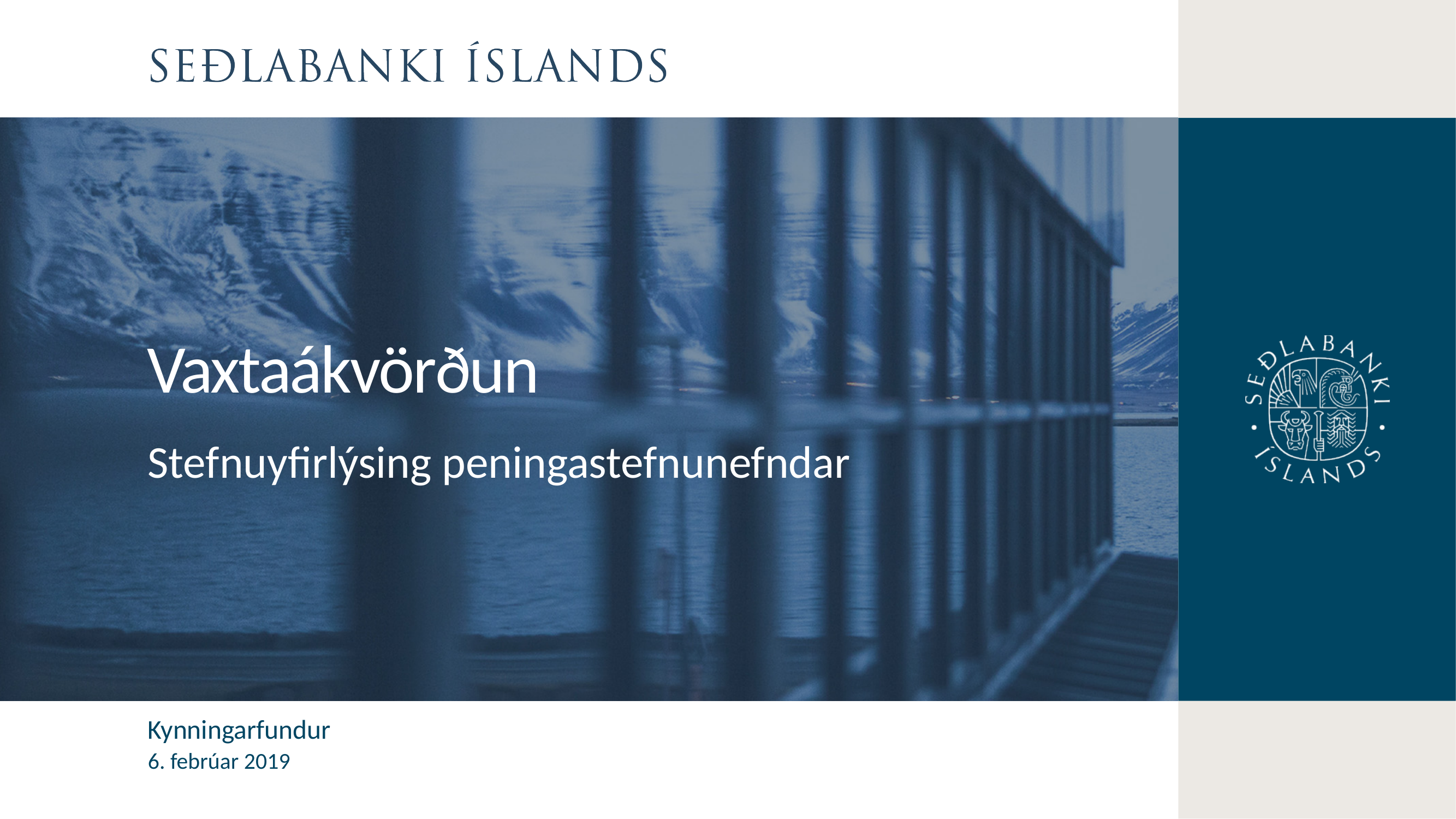

Vaxtaákvörðun
Stefnuyfirlýsing peningastefnunefndar
Kynningarfundur

6. febrúar 2019